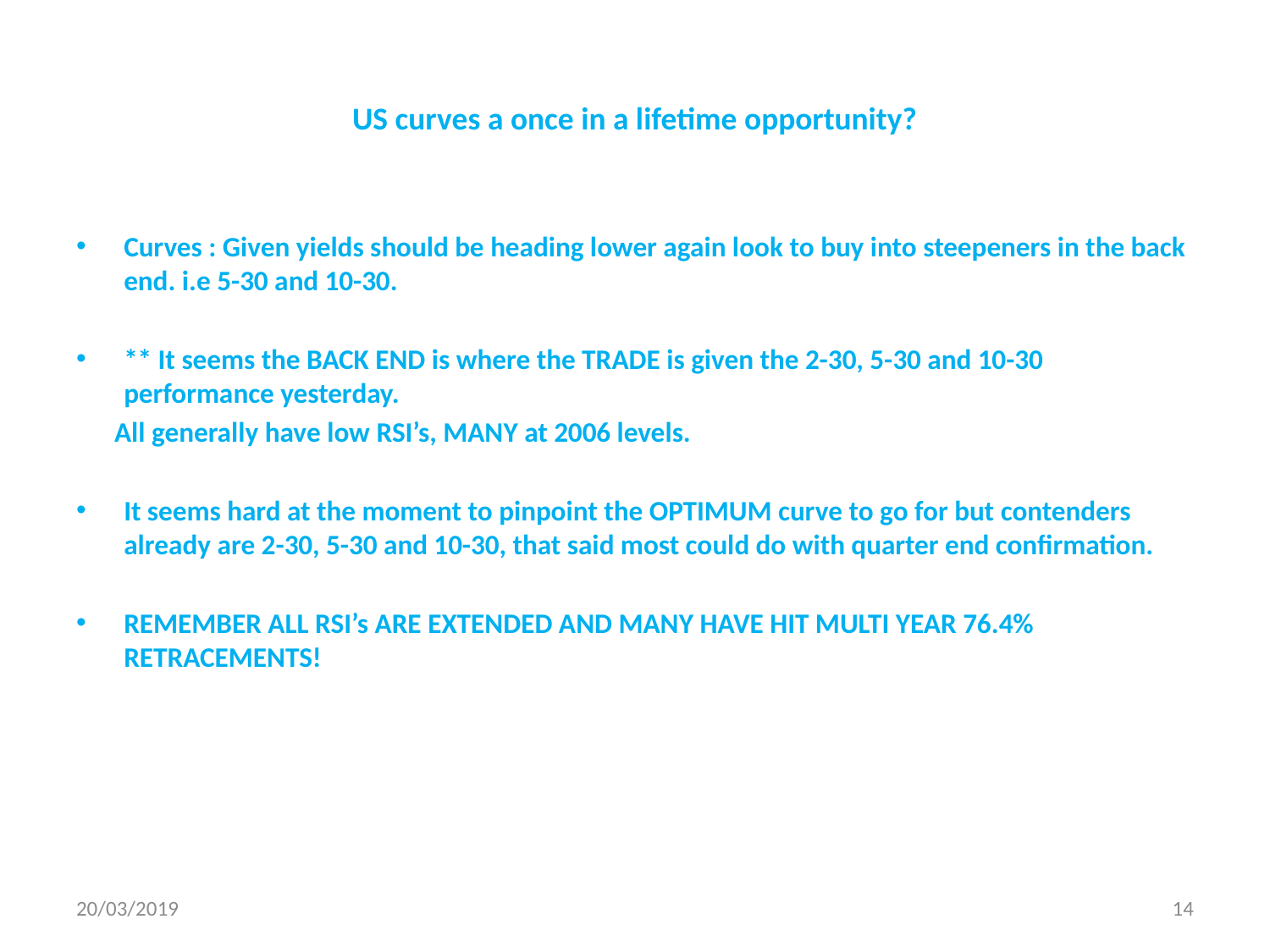

# US curves a once in a lifetime opportunity?
Curves : Given yields should be heading lower again look to buy into steepeners in the back end. i.e 5-30 and 10-30.

** It seems the BACK END is where the TRADE is given the 2-30, 5-30 and 10-30 performance yesterday.
      All generally have low RSI’s, MANY at 2006 levels.

It seems hard at the moment to pinpoint the OPTIMUM curve to go for but contenders already are 2-30, 5-30 and 10-30, that said most could do with quarter end confirmation.

REMEMBER ALL RSI’s ARE EXTENDED AND MANY HAVE HIT MULTI YEAR 76.4% RETRACEMENTS!

20/03/2019
14